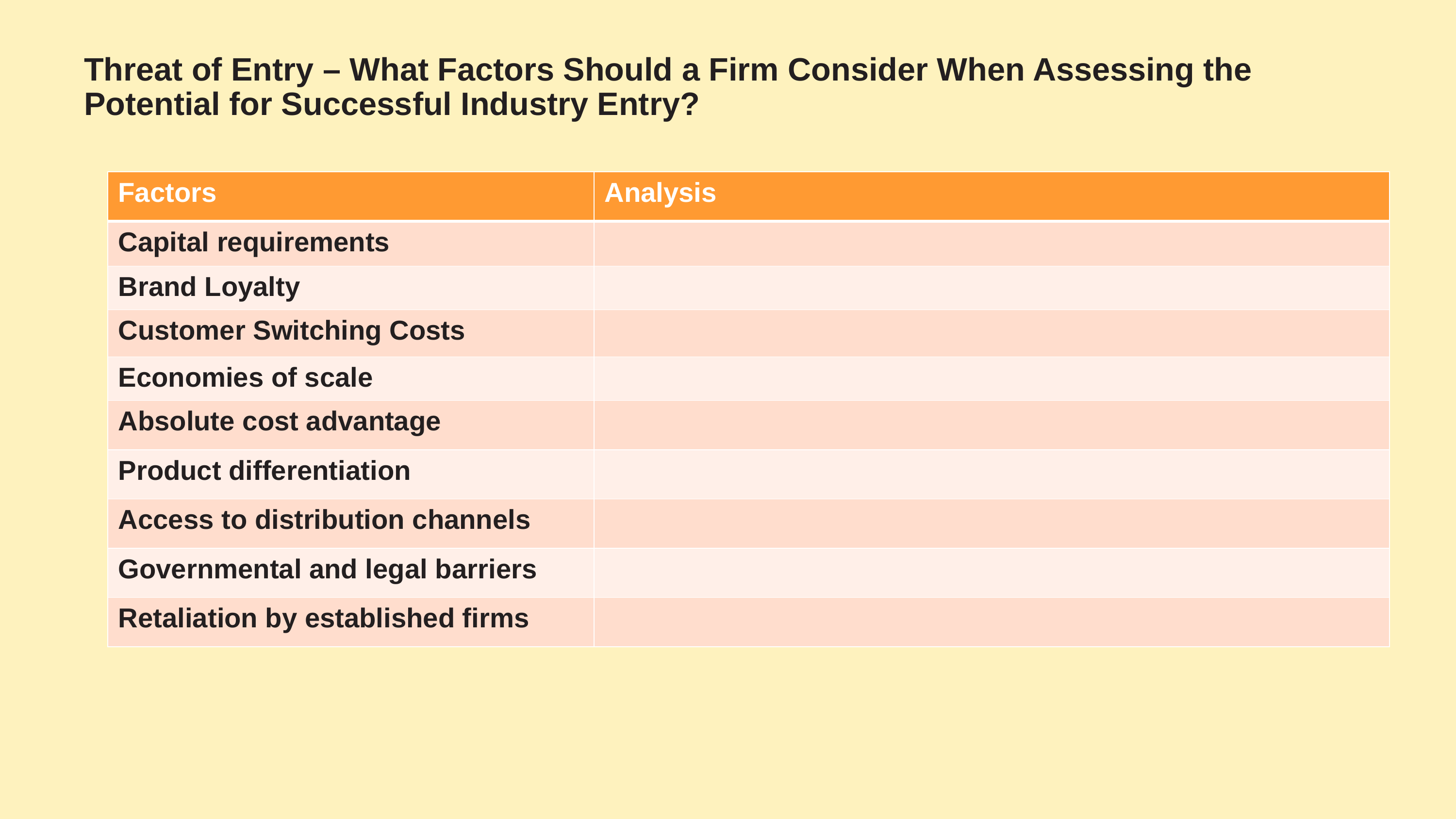

# Threat of Entry – What Factors Should a Firm Consider When Assessing the Potential for Successful Industry Entry?
| Factors | Analysis |
| --- | --- |
| Capital requirements |  |
| Brand Loyalty |  |
| Customer Switching Costs |  |
| Economies of scale |  |
| Absolute cost advantage |  |
| Product differentiation |  |
| Access to distribution channels |  |
| Governmental and legal barriers |  |
| Retaliation by established firms |  |